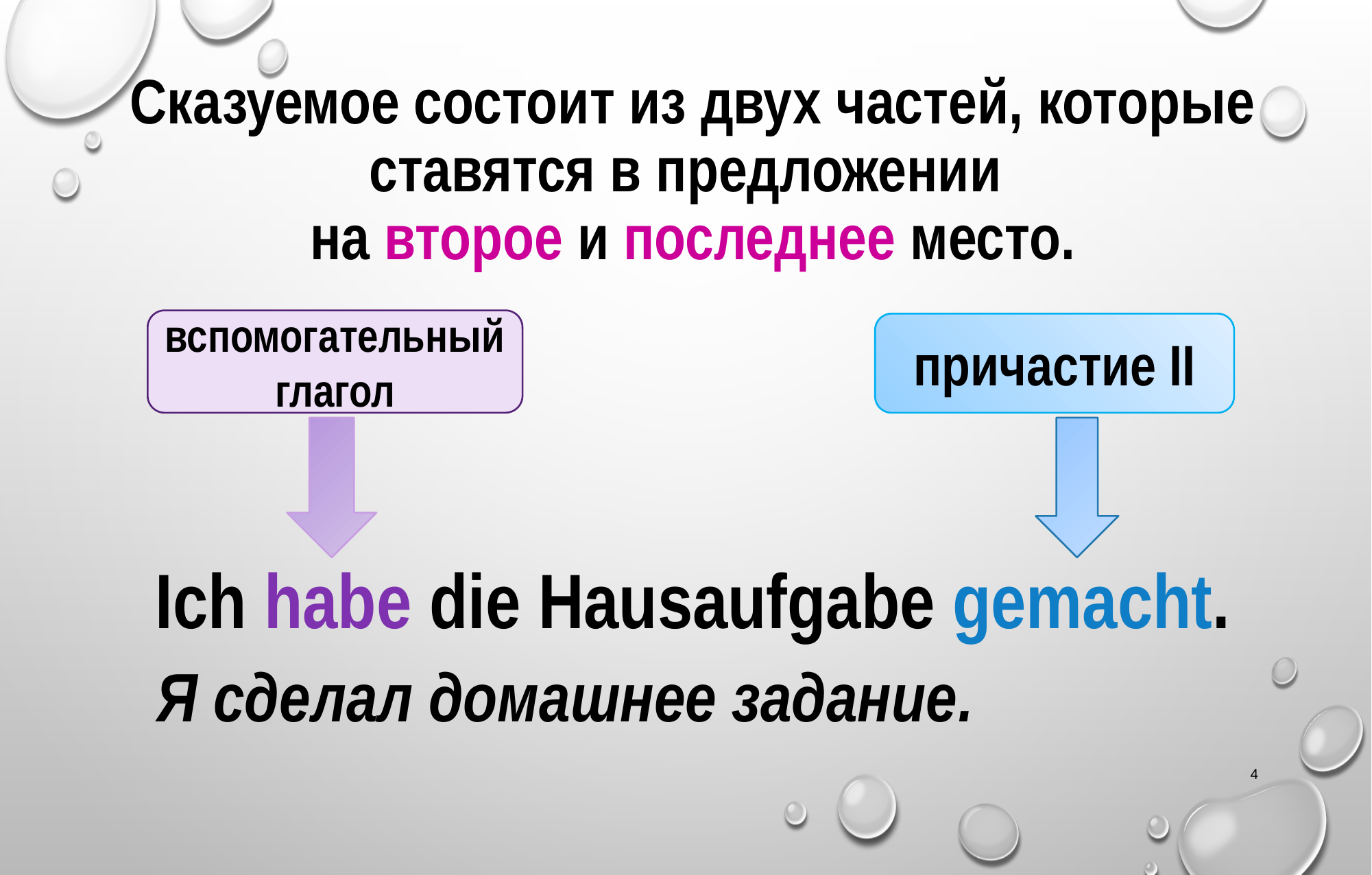

# Сказуемое состоит из двух частей, которые ставятся в предложении на второе и последнее место.
вспомогательный глагол
причастие II

Ich habe die Hausaufgabe gemacht.
Я сделал домашнее задание.
4